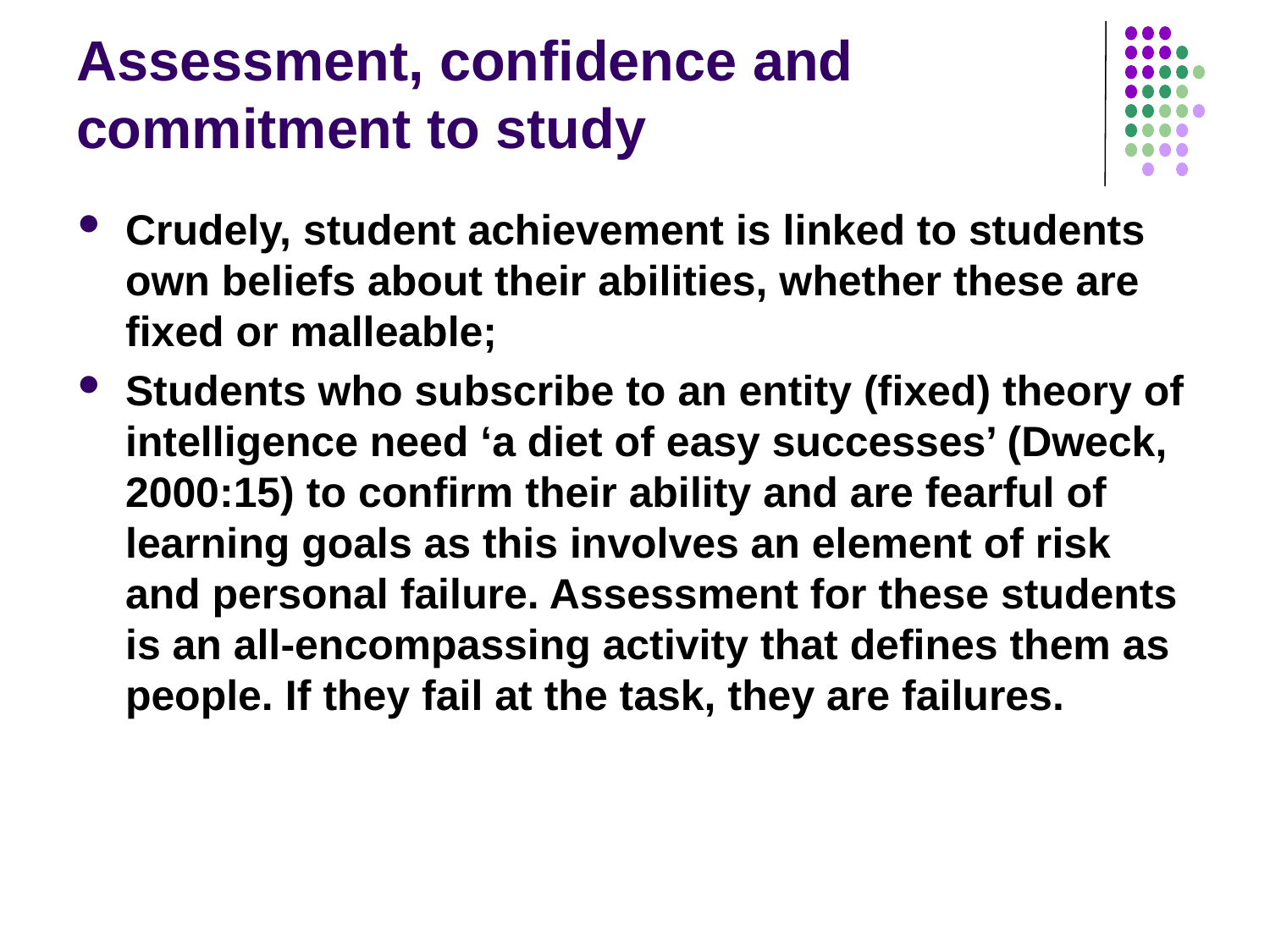

# Assessment, confidence and commitment to study
Crudely, student achievement is linked to students own beliefs about their abilities, whether these are fixed or malleable;
Students who subscribe to an entity (fixed) theory of intelligence need ‘a diet of easy successes’ (Dweck, 2000:15) to confirm their ability and are fearful of learning goals as this involves an element of risk and personal failure. Assessment for these students is an all-encompassing activity that defines them as people. If they fail at the task, they are failures.